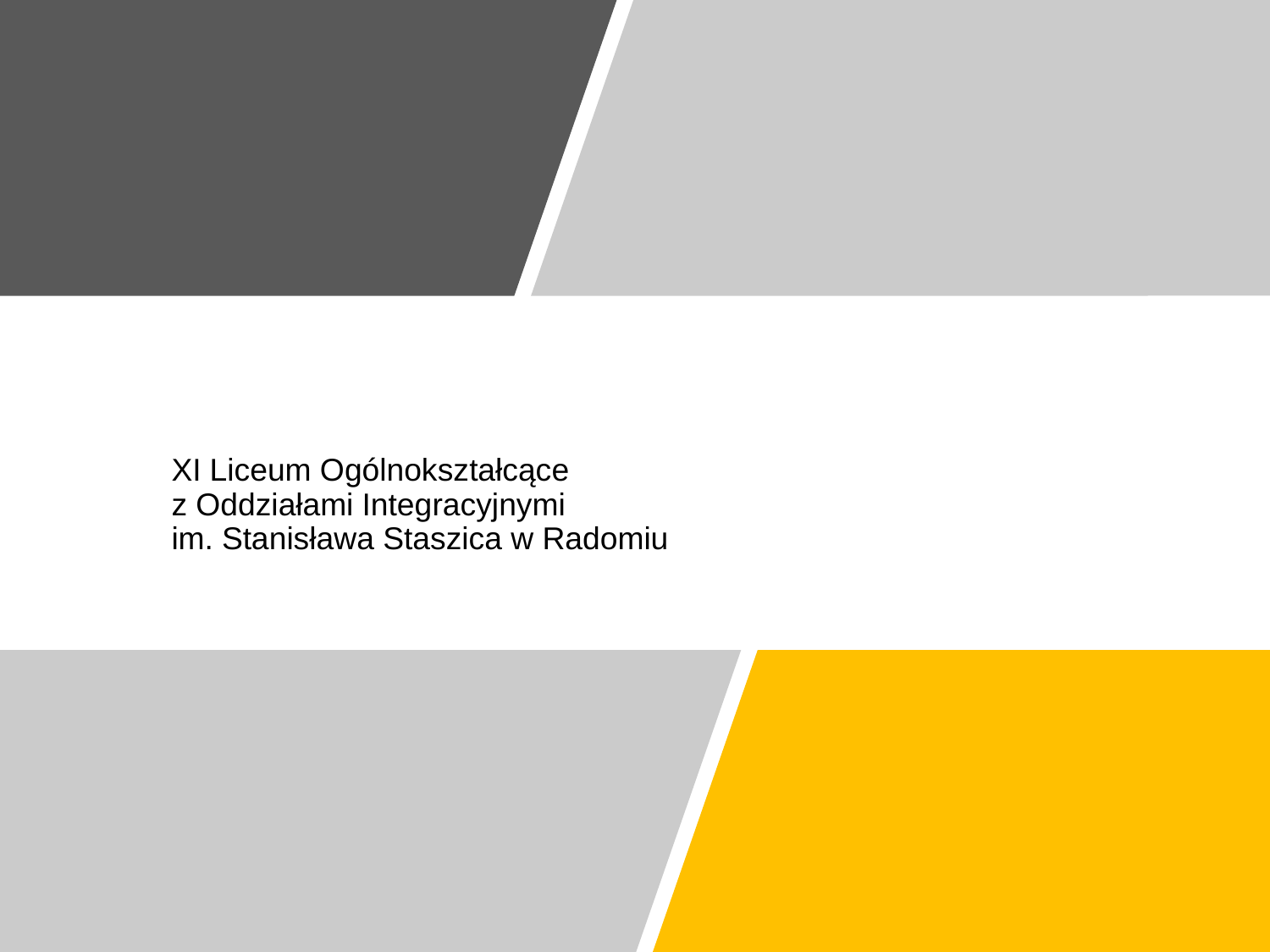

# XI Liceum Ogólnokształcące z Oddziałami Integracyjnymi im. Stanisława Staszica w Radomiu